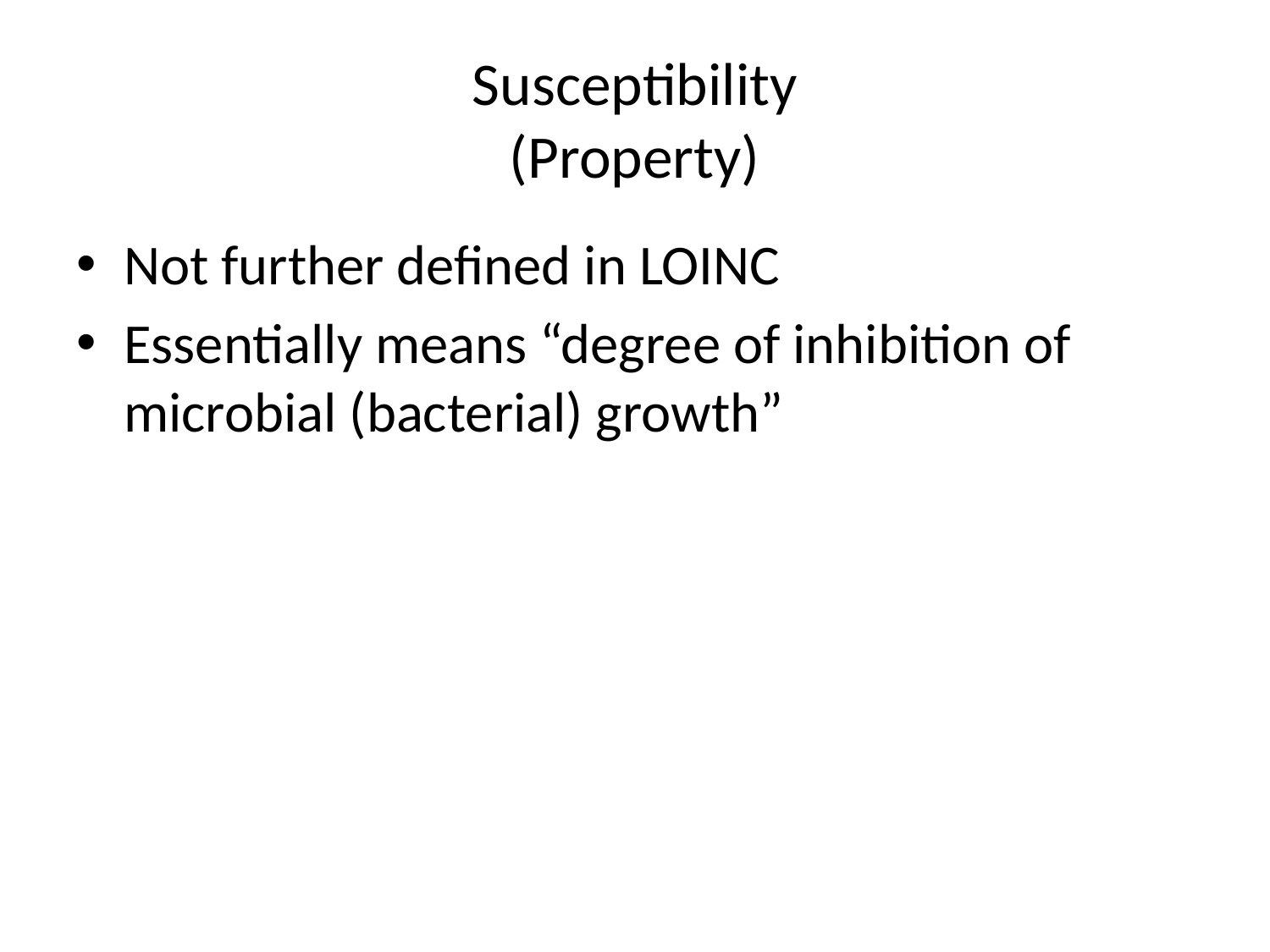

# Susceptibility (Property)
Not further defined in LOINC
Essentially means “degree of inhibition of microbial (bacterial) growth”